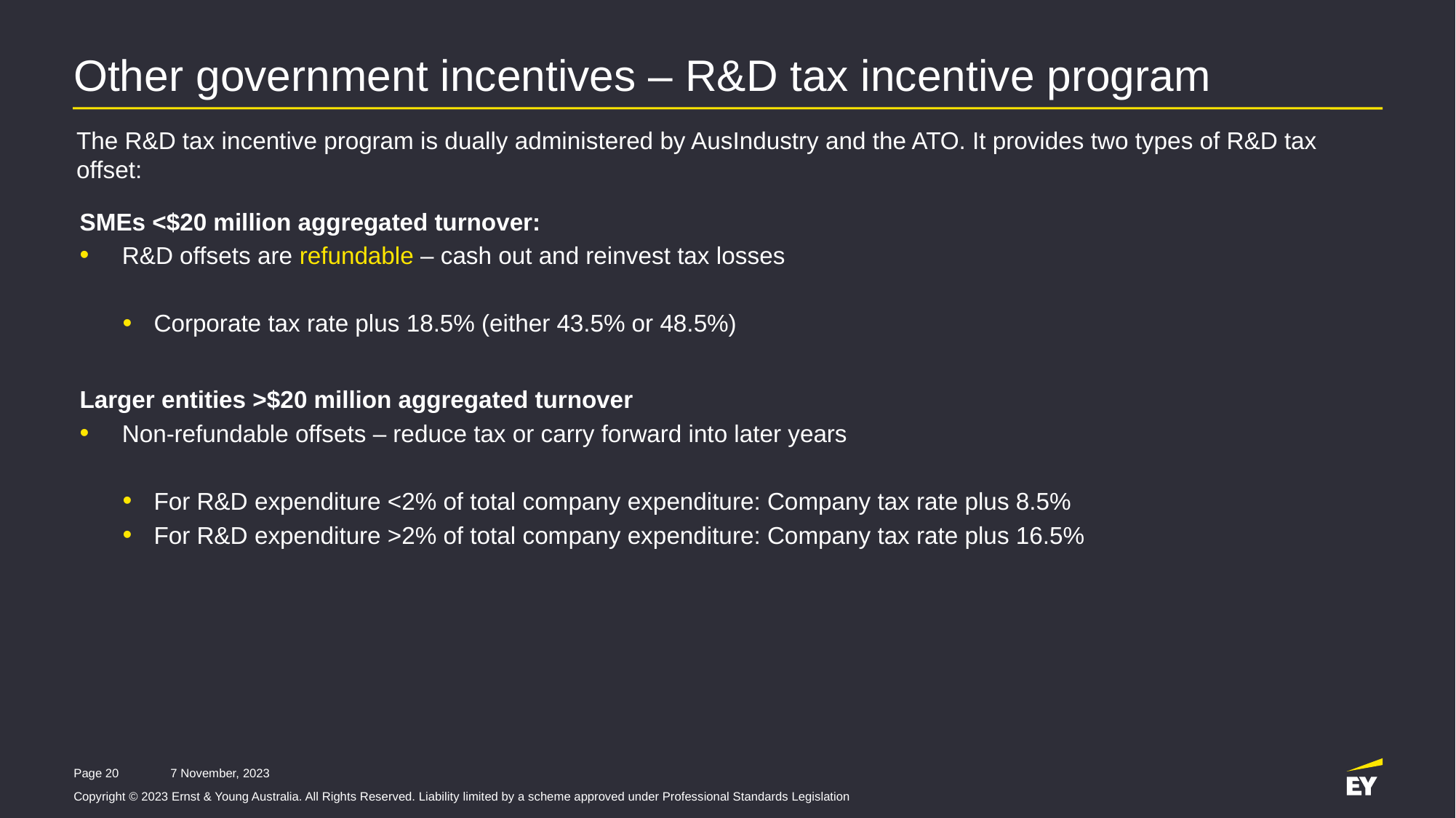

# Other government incentives – R&D tax incentive program
The R&D tax incentive program is dually administered by AusIndustry and the ATO. It provides two types of R&D tax offset:

SMEs <$20 million aggregated turnover:
R&D offsets are refundable – cash out and reinvest tax losses

Corporate tax rate plus 18.5% (either 43.5% or 48.5%)

Larger entities >$20 million aggregated turnover
Non-refundable offsets – reduce tax or carry forward into later years

For R&D expenditure <2% of total company expenditure: Company tax rate plus 8.5%
For R&D expenditure >2% of total company expenditure: Company tax rate plus 16.5%

Page 20
7 November, 2023